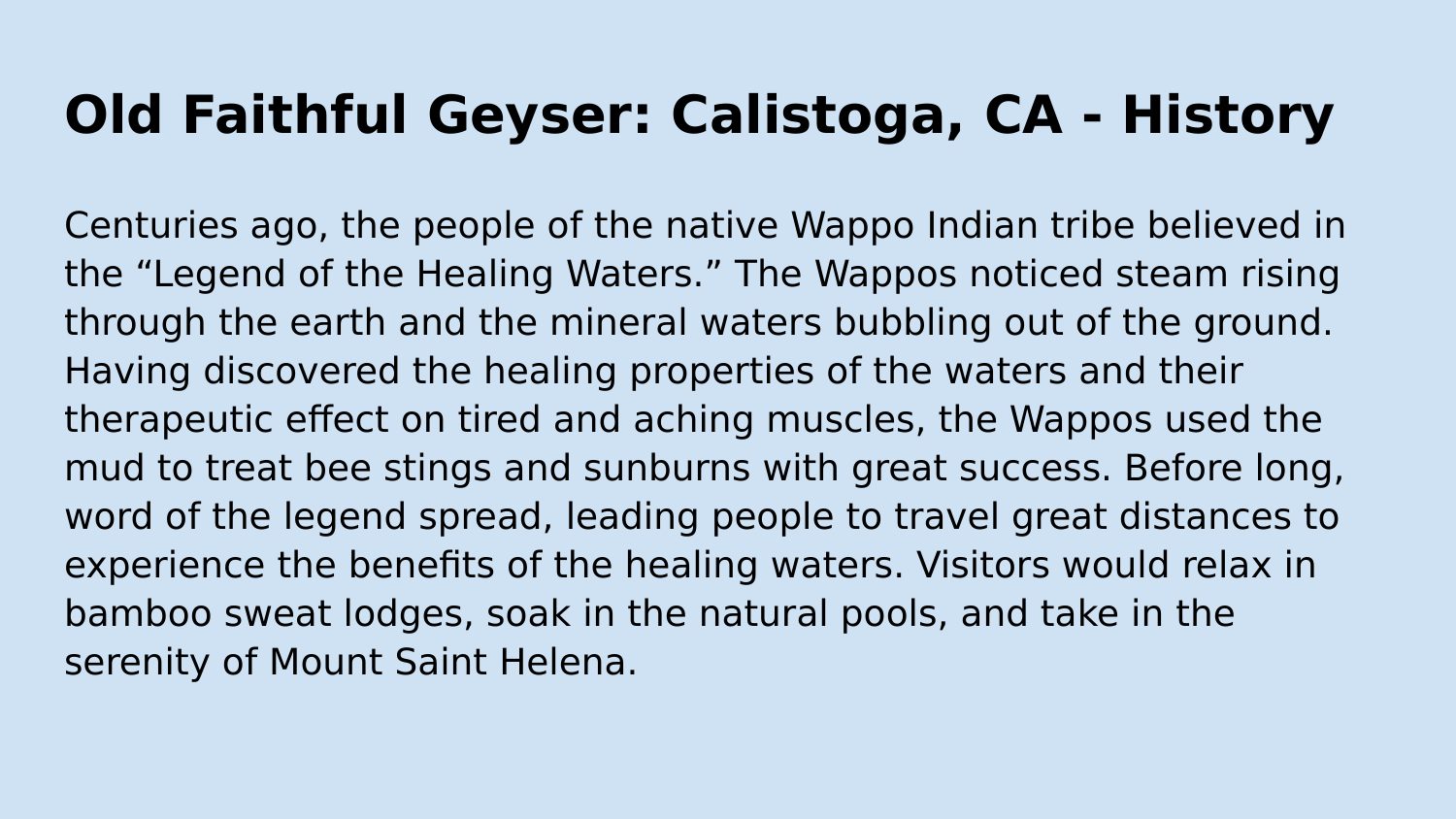

# Old Faithful Geyser: Calistoga, CA - History
Centuries ago, the people of the native Wappo Indian tribe believed in the “Legend of the Healing Waters.” The Wappos noticed steam rising through the earth and the mineral waters bubbling out of the ground. Having discovered the healing properties of the waters and their therapeutic effect on tired and aching muscles, the Wappos used the mud to treat bee stings and sunburns with great success. Before long, word of the legend spread, leading people to travel great distances to experience the benefits of the healing waters. Visitors would relax in bamboo sweat lodges, soak in the natural pools, and take in the serenity of Mount Saint Helena.